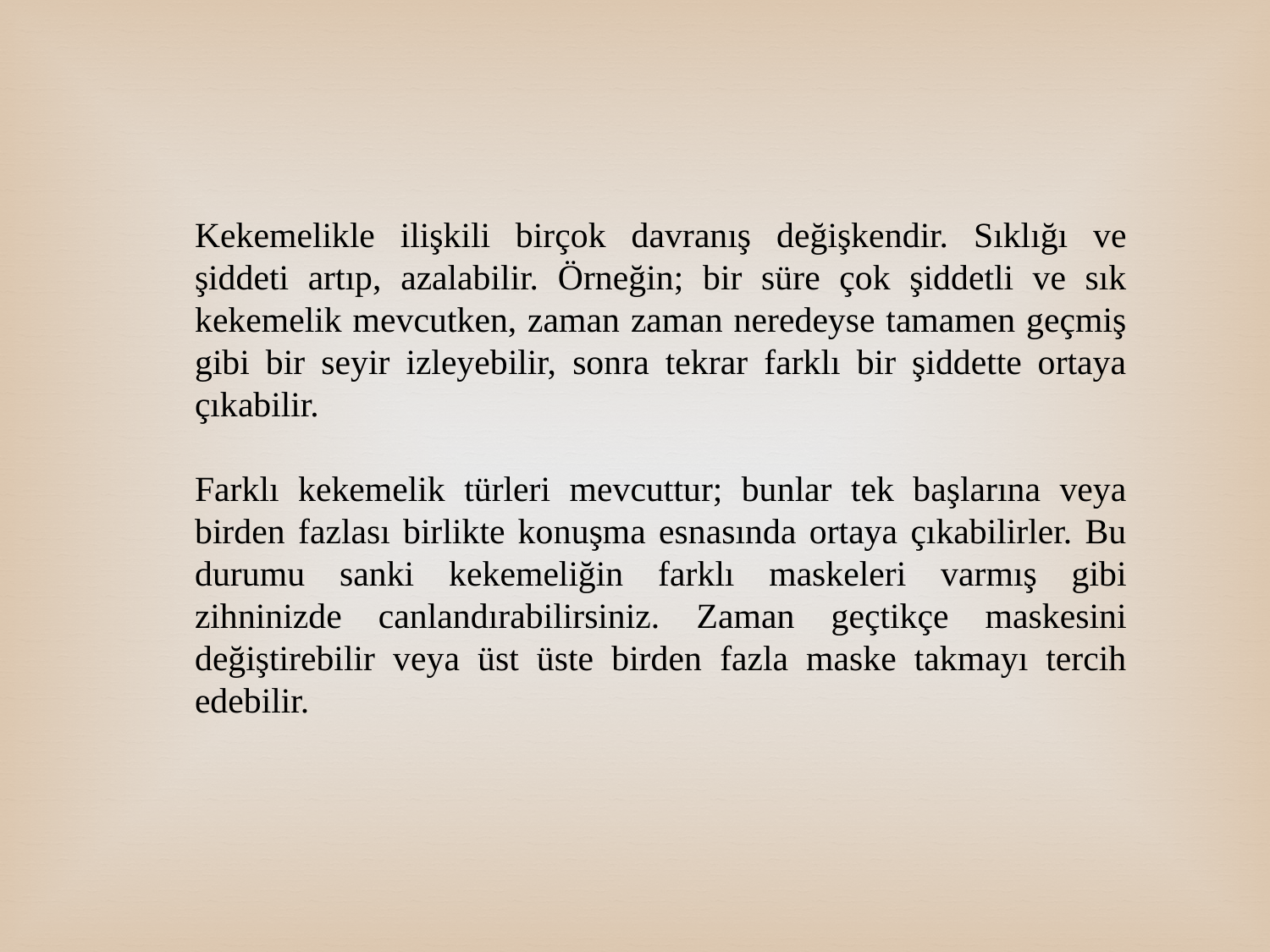

Kekemelikle ilişkili birçok davranış değişkendir. Sıklığı ve şiddeti artıp, azalabilir. Örneğin; bir süre çok şiddetli ve sık kekemelik mevcutken, zaman zaman neredeyse tamamen geçmiş gibi bir seyir izleyebilir, sonra tekrar farklı bir şiddette ortaya çıkabilir.

Farklı kekemelik türleri mevcuttur; bunlar tek başlarına veya birden fazlası birlikte konuşma esnasında ortaya çıkabilirler. Bu durumu sanki kekemeliğin farklı maskeleri varmış gibi zihninizde canlandırabilirsiniz. Zaman geçtikçe maskesini değiştirebilir veya üst üste birden fazla maske takmayı tercih edebilir.